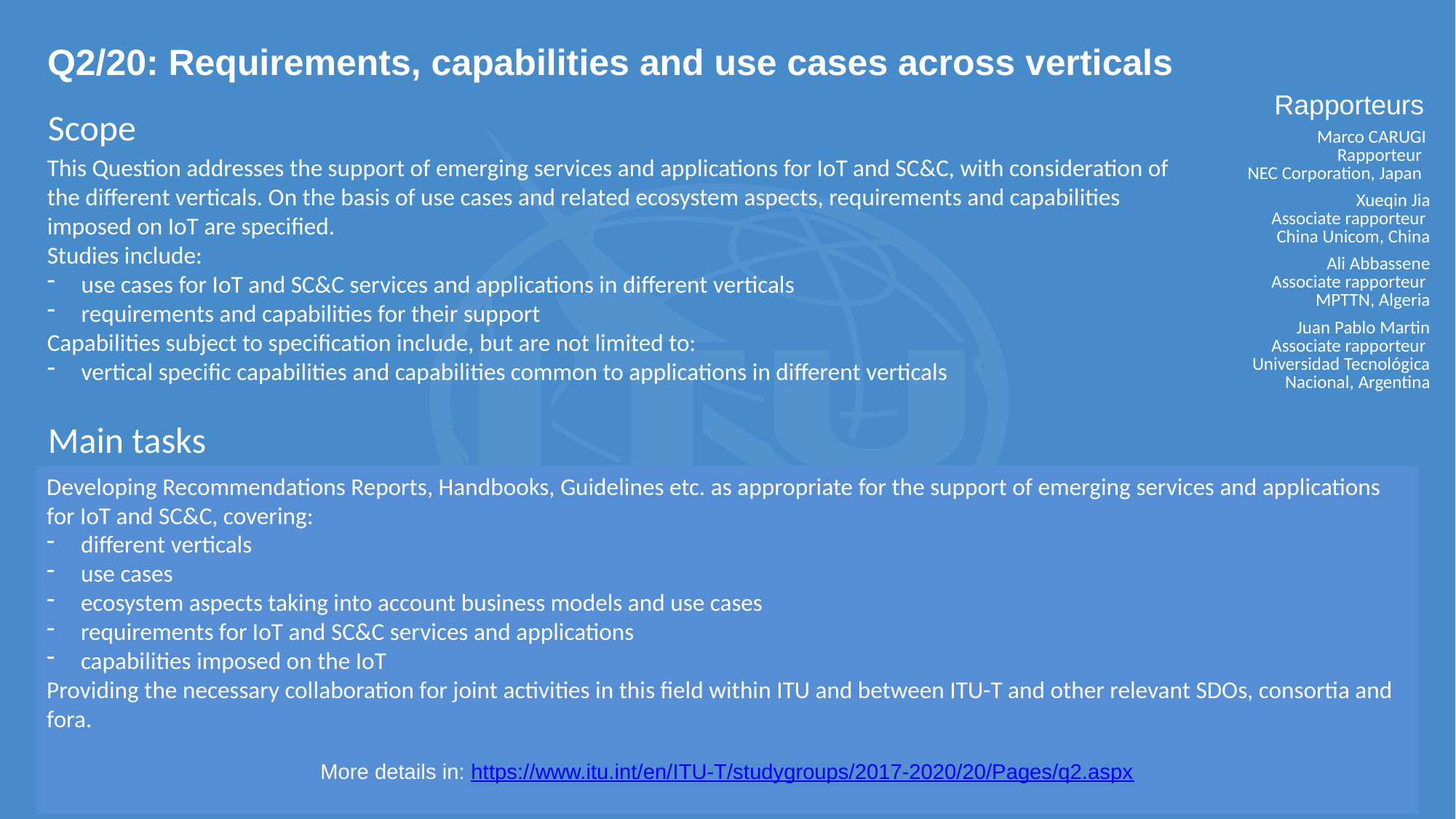

# Q2/20: Requirements, capabilities and use cases across verticals
Rapporteurs
Scope
| Marco CARUGI Rapporteur NEC Corporation, Japan |
| --- |
| Xueqin Jia Associate rapporteur China Unicom, China |
| Ali Abbassene Associate rapporteur MPTTN, Algeria |
| Juan Pablo Martin Associate rapporteur Universidad Tecnológica Nacional, Argentina |
This Question addresses the support of emerging services and applications for IoT and SC&C, with consideration of the different verticals. On the basis of use cases and related ecosystem aspects, requirements and capabilities imposed on IoT are specified.
Studies include:
use cases for IoT and SC&C services and applications in different verticals
requirements and capabilities for their support
​Capabilities subject to specification include, but are not limited to:
vertical specific capabilities and capabilities common to applications in different verticals

Main tasks
Developing Recommendations Reports, Handbooks, Guidelines etc. as appropriate for the support of emerging services and applications for IoT and SC&C, covering:
different verticals
use cases
ecosystem aspects taking into account business models and use cases
requirements for IoT and SC&C services and applications
capabilities imposed on the IoT
Providing the necessary collaboration for joint activities in this field within ITU and between ITU-T and other relevant SDOs, consortia and fora.

More details in: https://www.itu.int/en/ITU-T/studygroups/2017-2020/20/Pages/q2.aspx